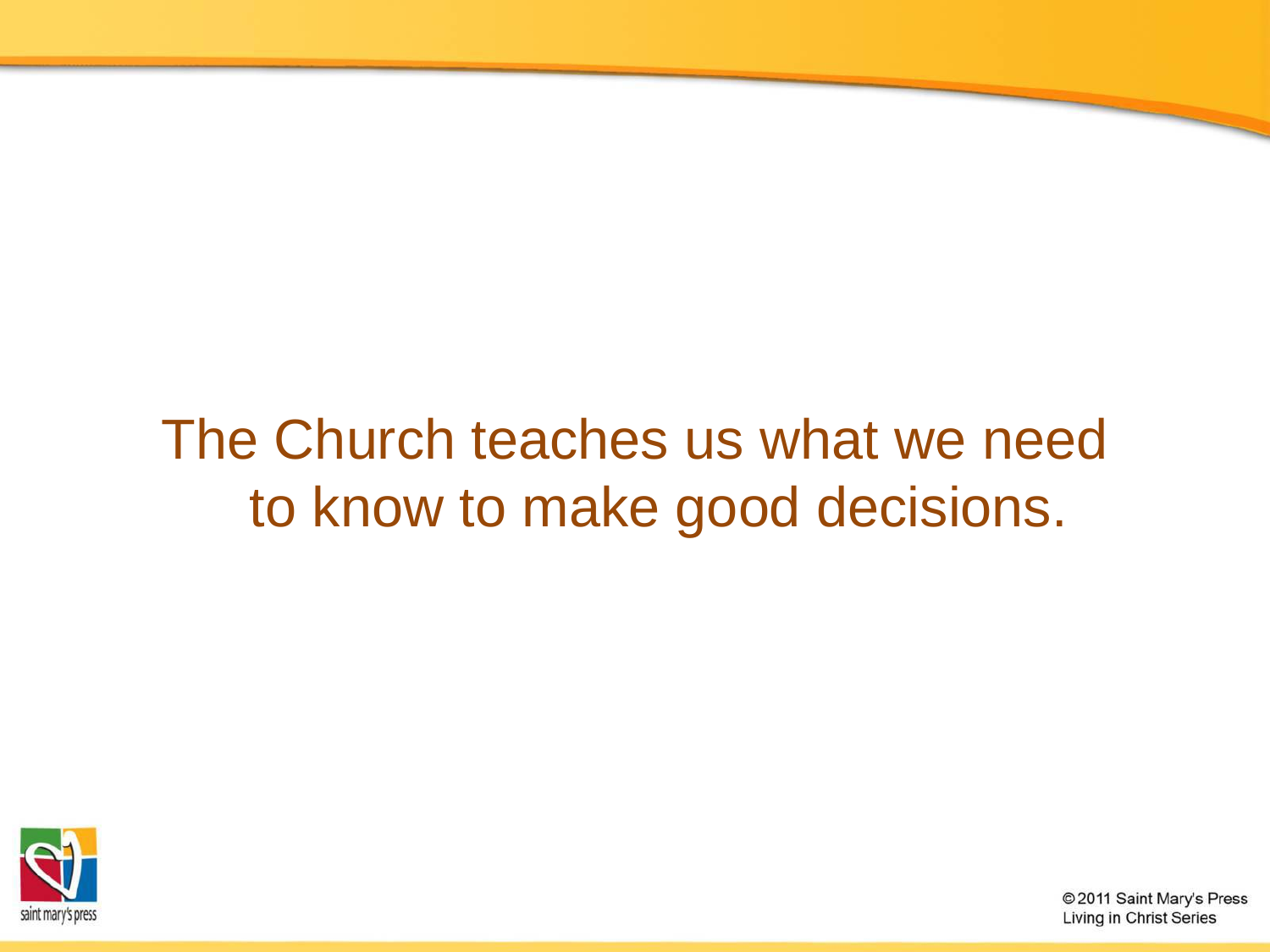

The Church teaches us what we need to know to make good decisions.